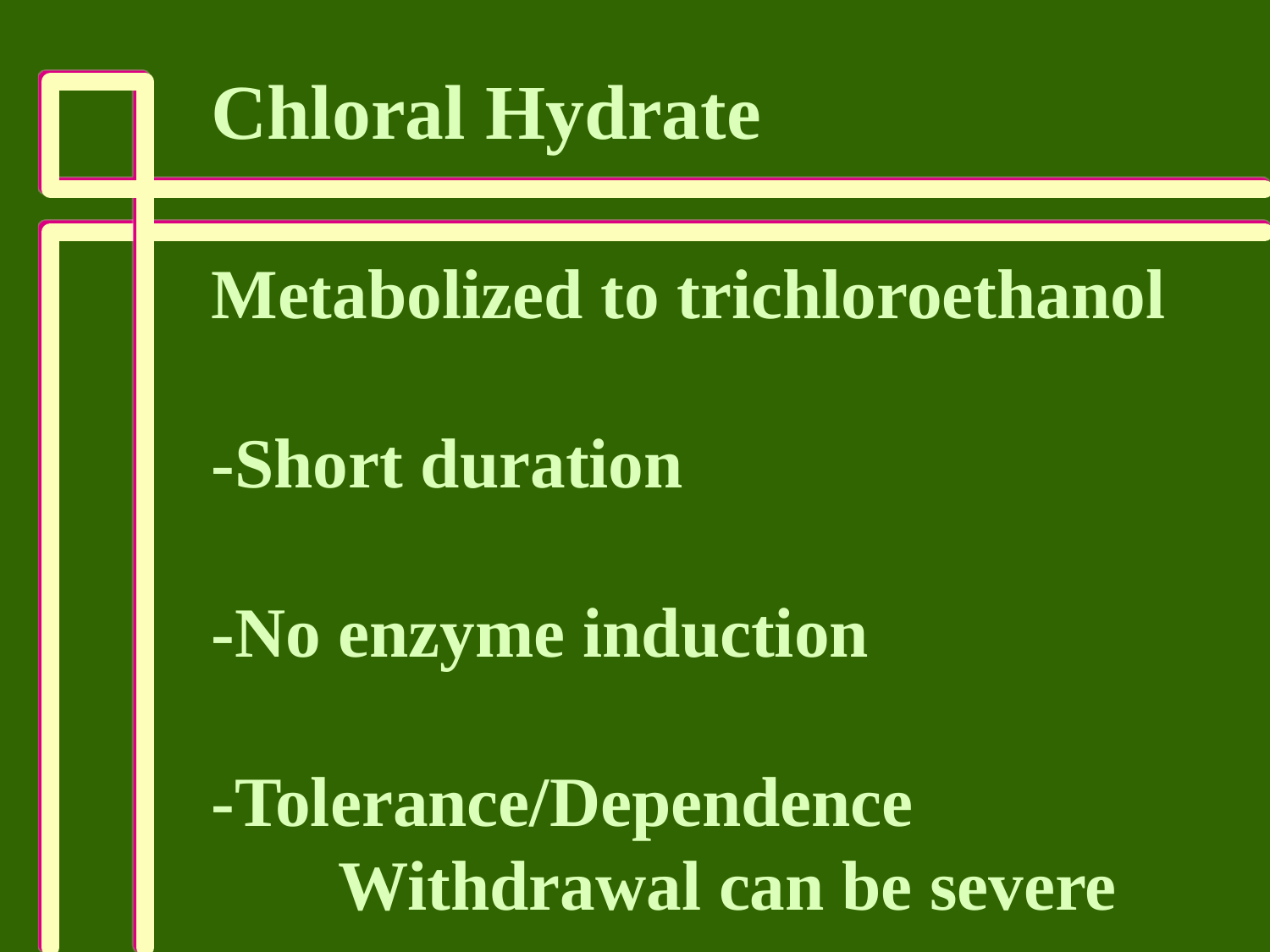

Chloral Hydrate

Metabolized to trichloroethanol

-Short duration

-No enzyme induction

-Tolerance/Dependence
	Withdrawal can be severe